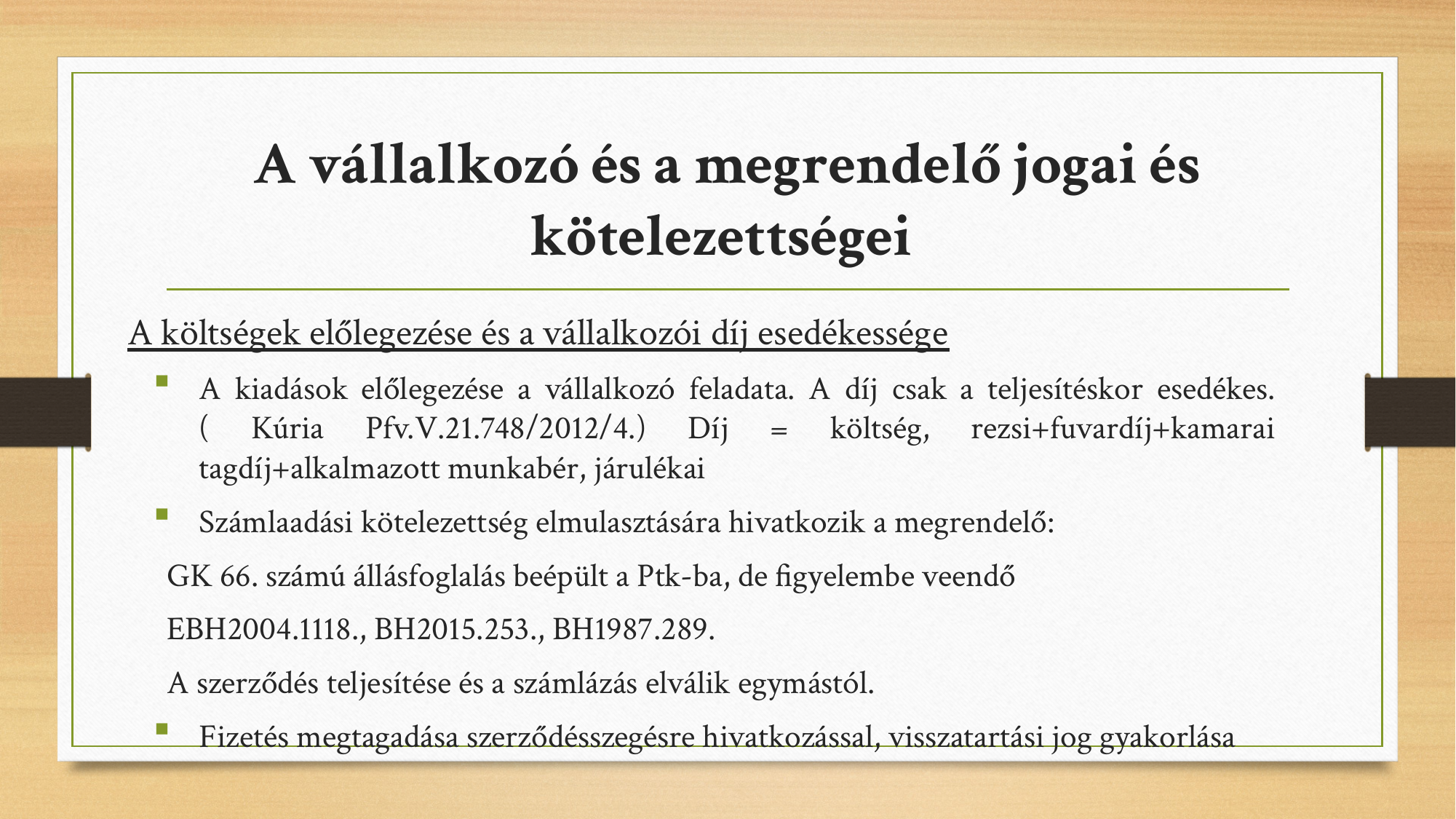

# A vállalkozó és a megrendelő jogai és kötelezettségei
A költségek előlegezése és a vállalkozói díj esedékessége
A kiadások előlegezése a vállalkozó feladata. A díj csak a teljesítéskor esedékes. ( Kúria Pfv.V.21.748/2012/4.) Díj = költség, rezsi+fuvardíj+kamarai tagdíj+alkalmazott munkabér, járulékai
Számlaadási kötelezettség elmulasztására hivatkozik a megrendelő:
GK 66. számú állásfoglalás beépült a Ptk-ba, de figyelembe veendő
EBH2004.1118., BH2015.253., BH1987.289.
A szerződés teljesítése és a számlázás elválik egymástól.
Fizetés megtagadása szerződésszegésre hivatkozással, visszatartási jog gyakorlása